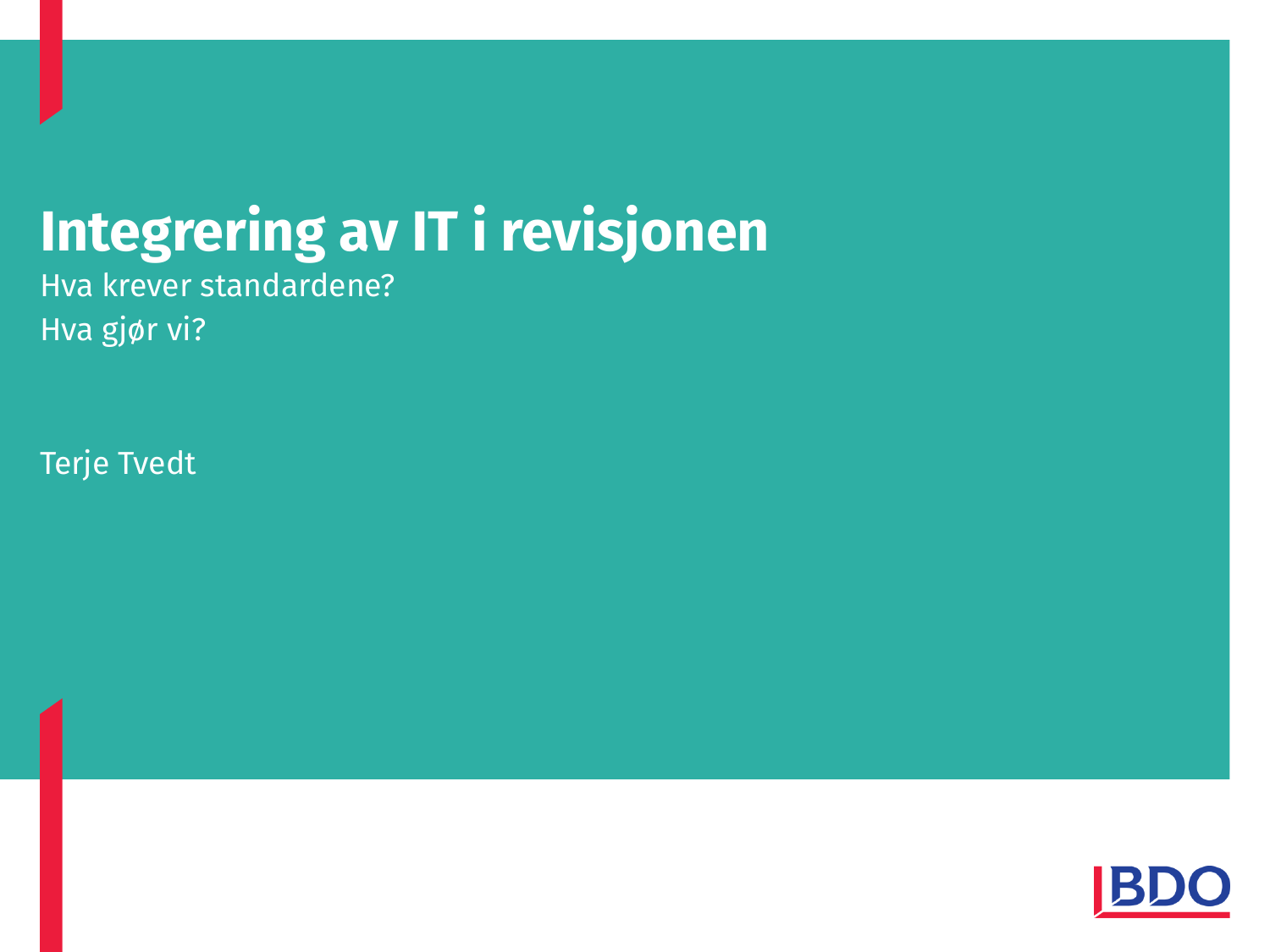

# Integrering av IT i revisjonen
Hva krever standardene?
Hva gjør vi?

Terje Tvedt